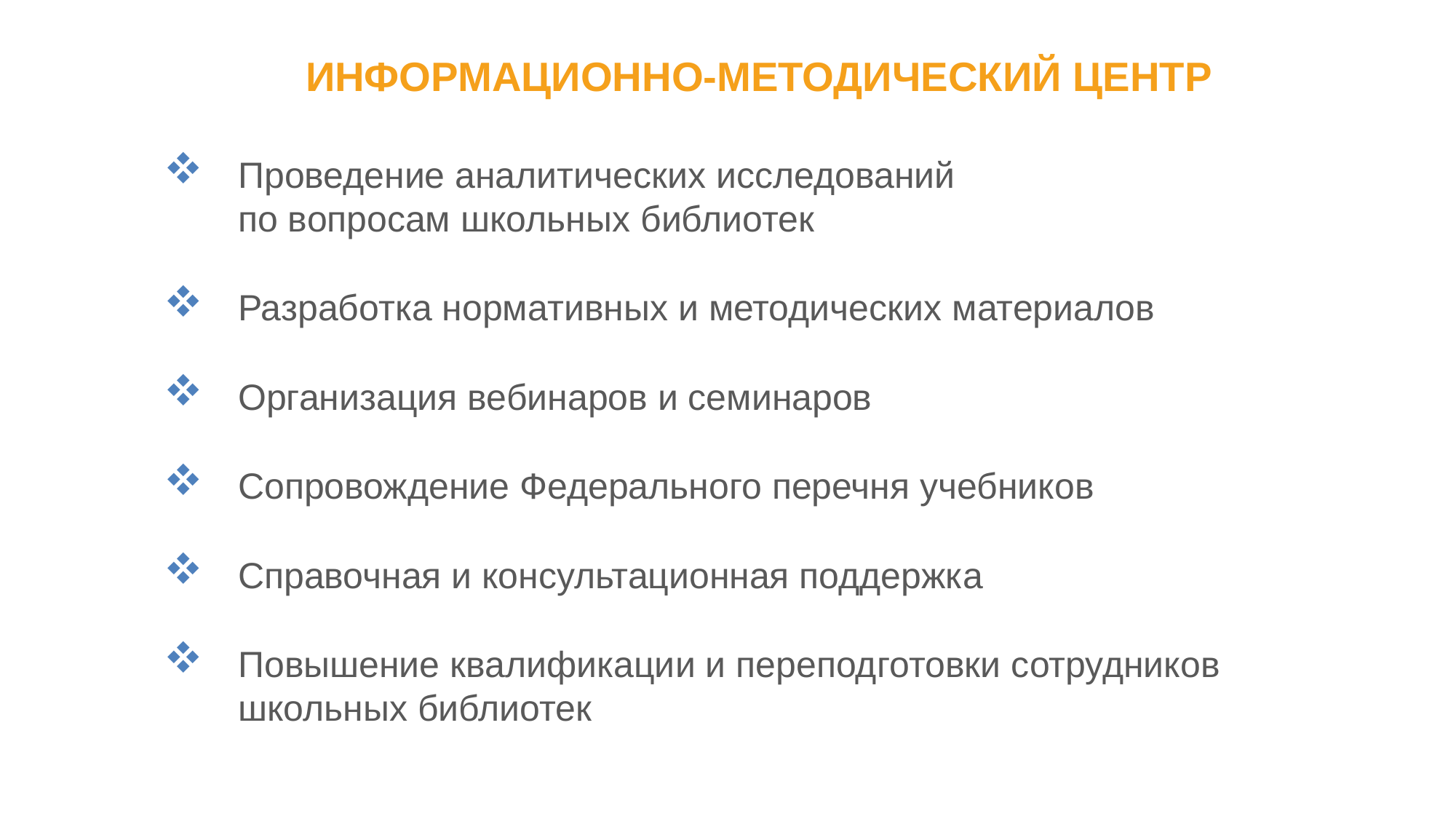

ИНФОРМАЦИОННО-МЕТОДИЧЕСКИЙ ЦЕНТР
Проведение аналитических исследований
по вопросам школьных библиотек
Разработка нормативных и методических материалов
Организация вебинаров и семинаров
Сопровождение Федерального перечня учебников
Справочная и консультационная поддержка
Повышение квалификации и переподготовки сотрудников школьных библиотек